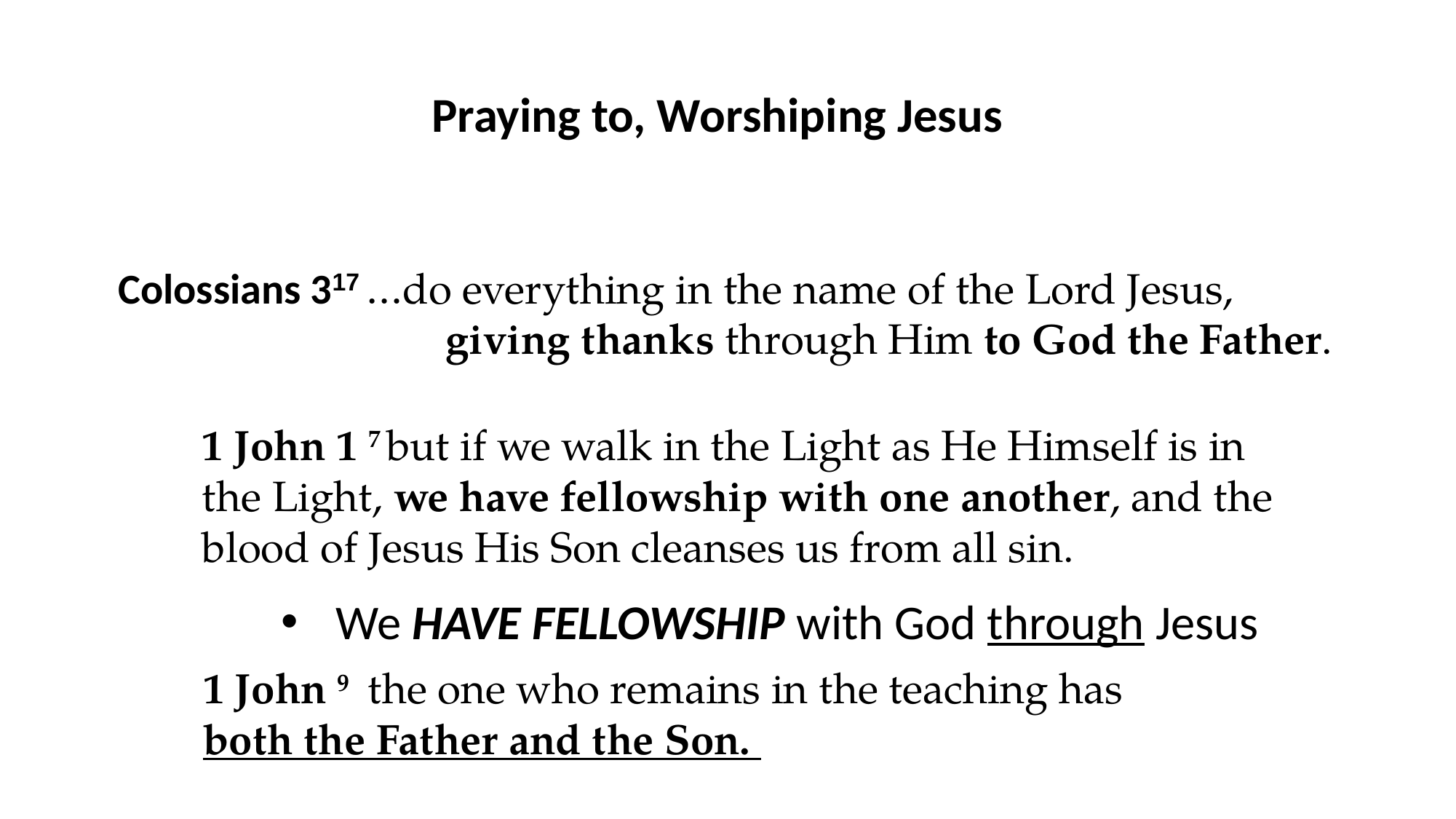

Praying to, Worshiping Jesus

Colossians 317 …do everything in the name of the Lord Jesus,
			giving thanks through Him to God the Father.
1 John 1 7 but if we walk in the Light as He Himself is in the Light, we have fellowship with one another, and the blood of Jesus His Son cleanses us from all sin.
We HAVE FELLOWSHIP with God through Jesus
1 John 9  the one who remains in the teaching has both the Father and the Son.